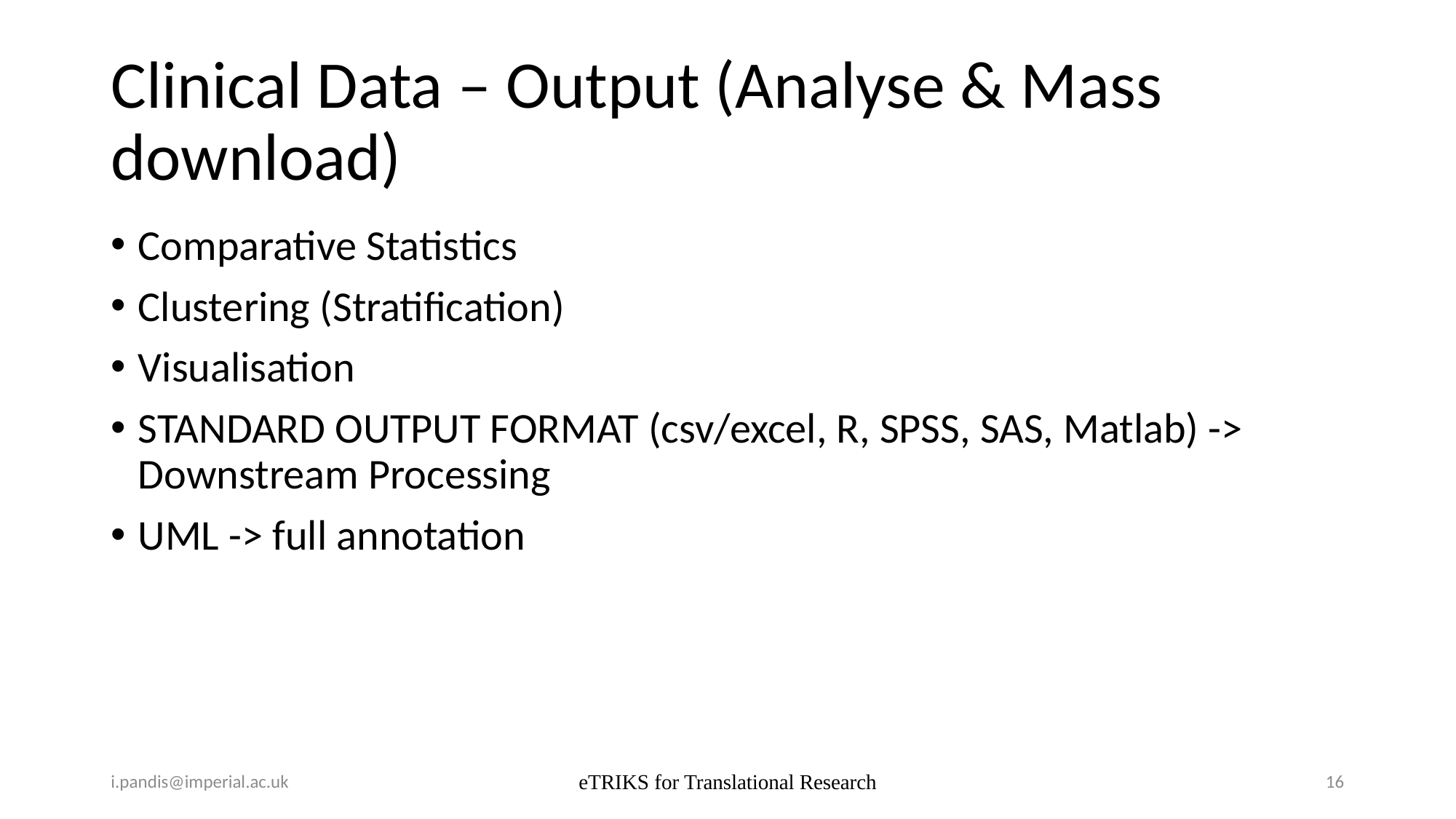

# Clinical Data – Output (Analyse & Mass download)
Comparative Statistics
Clustering (Stratification)
Visualisation
STANDARD OUTPUT FORMAT (csv/excel, R, SPSS, SAS, Matlab) -> Downstream Processing
UML -> full annotation
i.pandis@imperial.ac.uk
eTRIKS for Translational Research
16